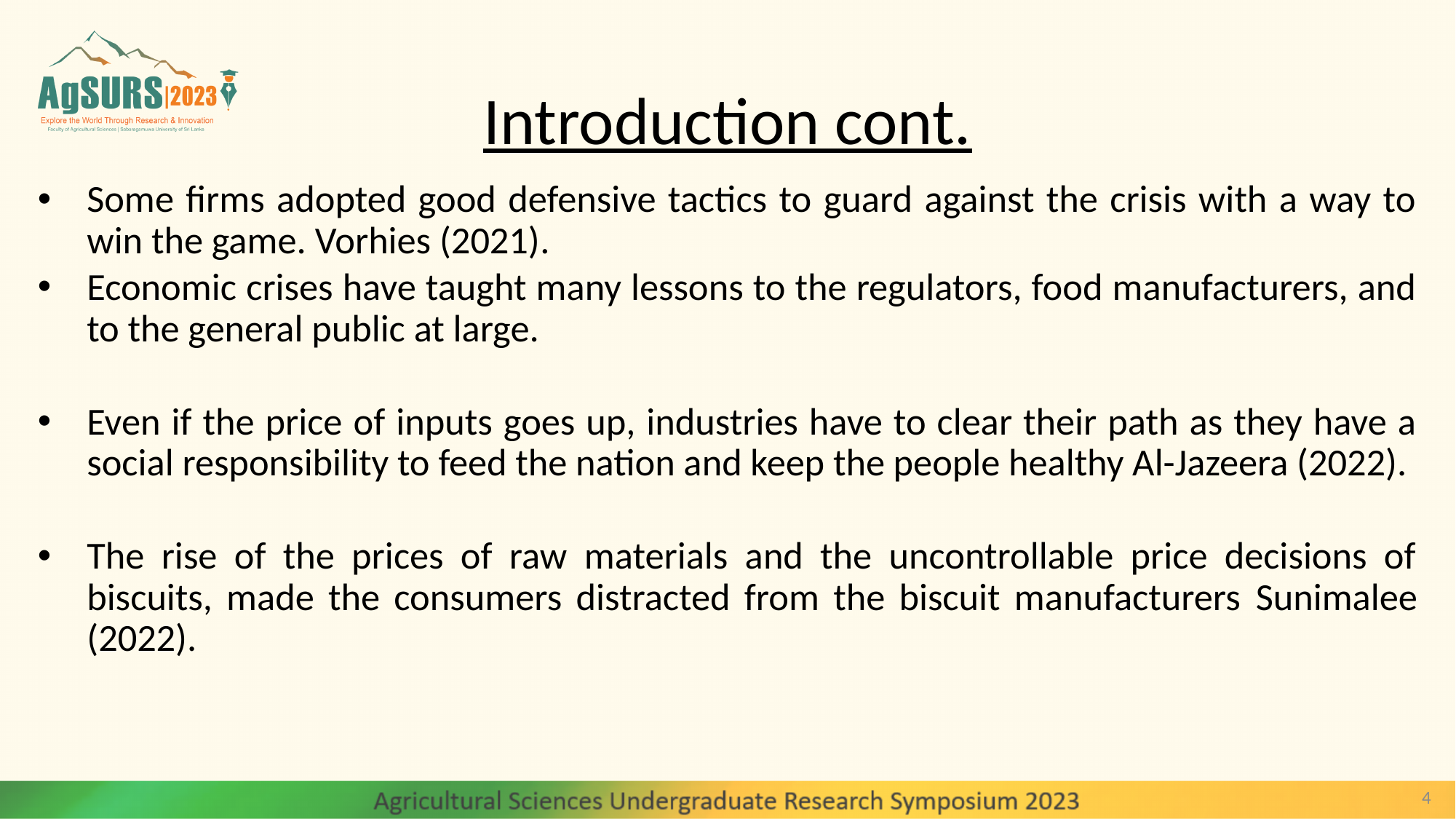

# Introduction cont.
Some firms adopted good defensive tactics to guard against the crisis with a way to win the game. Vorhies (2021).
Economic crises have taught many lessons to the regulators, food manufacturers, and to the general public at large.

Even if the price of inputs goes up, industries have to clear their path as they have a social responsibility to feed the nation and keep the people healthy Al-Jazeera (2022).

The rise of the prices of raw materials and the uncontrollable price decisions of biscuits, made the consumers distracted from the biscuit manufacturers Sunimalee (2022).

4